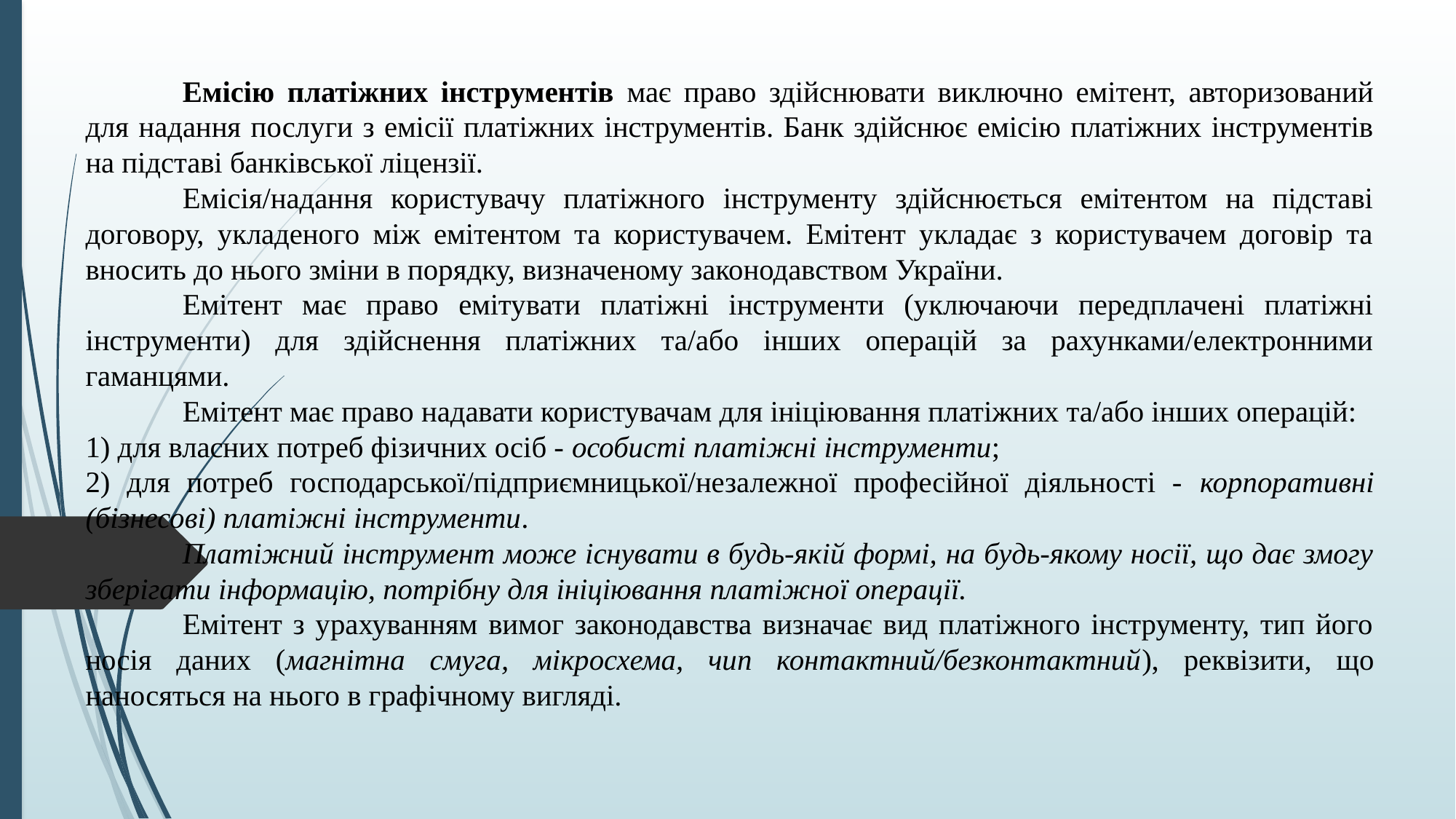

Емісію платіжних інструментів має право здійснювати виключно емітент, авторизований для надання послуги з емісії платіжних інструментів. Банк здійснює емісію платіжних інструментів на підставі банківської ліцензії.
	Емісія/надання користувачу платіжного інструменту здійснюється емітентом на підставі договору, укладеного між емітентом та користувачем. Емітент укладає з користувачем договір та вносить до нього зміни в порядку, визначеному законодавством України.
	Емітент має право емітувати платіжні інструменти (уключаючи передплачені платіжні інструменти) для здійснення платіжних та/або інших операцій за рахунками/електронними гаманцями.
	Емітент має право надавати користувачам для ініціювання платіжних та/або інших операцій:
1) для власних потреб фізичних осіб - особисті платіжні інструменти;
2) для потреб господарської/підприємницької/незалежної професійної діяльності - корпоративні (бізнесові) платіжні інструменти.
	Платіжний інструмент може існувати в будь-якій формі, на будь-якому носії, що дає змогу зберігати інформацію, потрібну для ініціювання платіжної операції.
	Емітент з урахуванням вимог законодавства визначає вид платіжного інструменту, тип його носія даних (магнітна смуга, мікросхема, чип контактний/безконтактний), реквізити, що наносяться на нього в графічному вигляді.